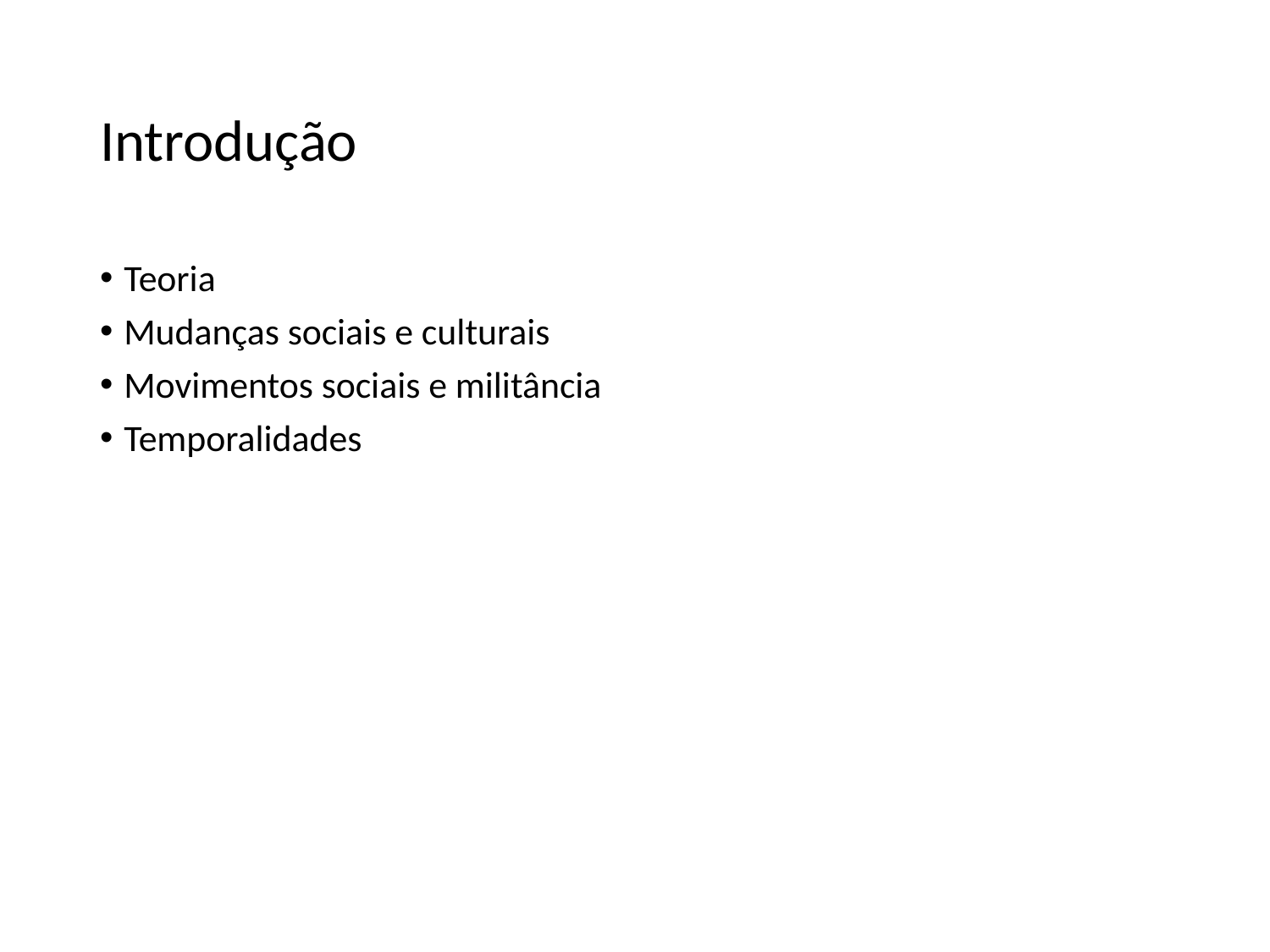

# Introdução
Teoria
Mudanças sociais e culturais
Movimentos sociais e militância
Temporalidades